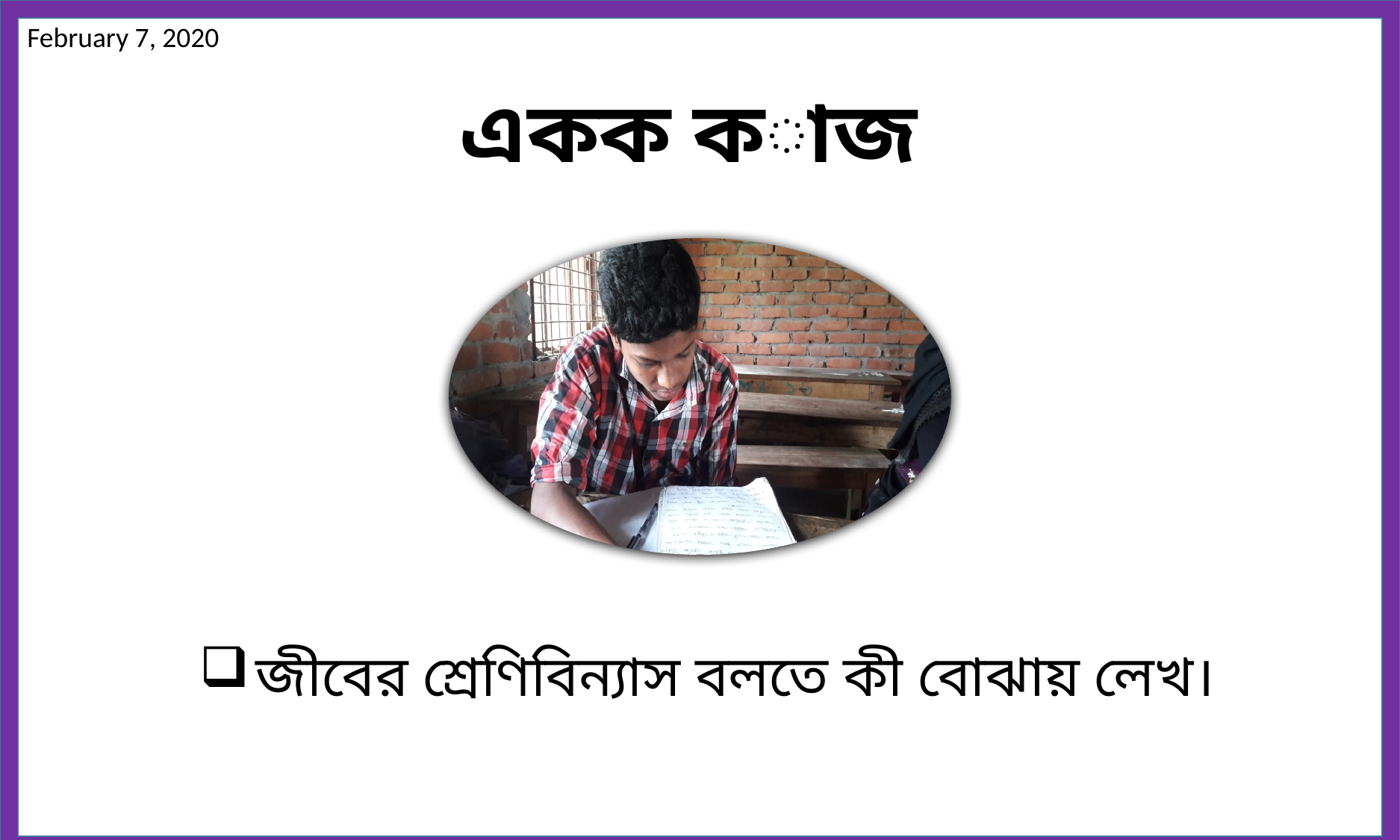

একক কাজ

জীবের শ্রেণিবিন্যাস বলতে কী বোঝায় লেখ।